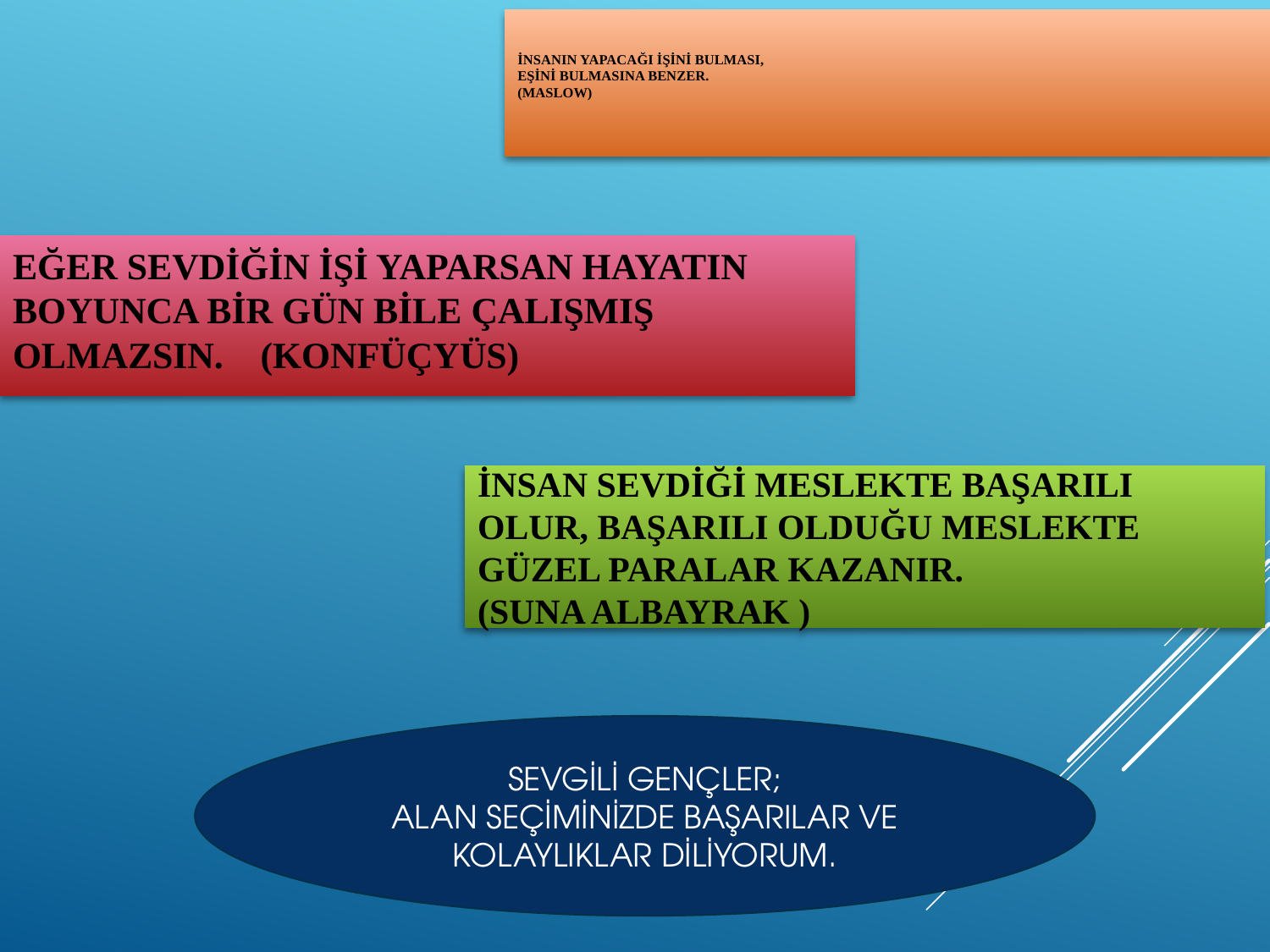

# İNSANIN YAPACAĞI İŞİNİ BULMASI, EŞİNİ BULMASINA BENZER. (MASLOW)
EĞER SEVDİĞİN İŞİ YAPARSAN HAYATIN BOYUNCA BİR GÜN BİLE ÇALIŞMIŞ OLMAZSIN.    (KONFÜÇYÜS)

İNSAN SEVDİĞİ MESLEKTE BAŞARILI OLUR, BAŞARILI OLDUĞU MESLEKTE GÜZEL PARALAR KAZANIR.
(SUNA ALBAYRAK )
SEVGİLİ GENÇLER;
ALAN SEÇİMİNİZDE BAŞARILAR VE KOLAYLIKLAR DİLİYORUM.